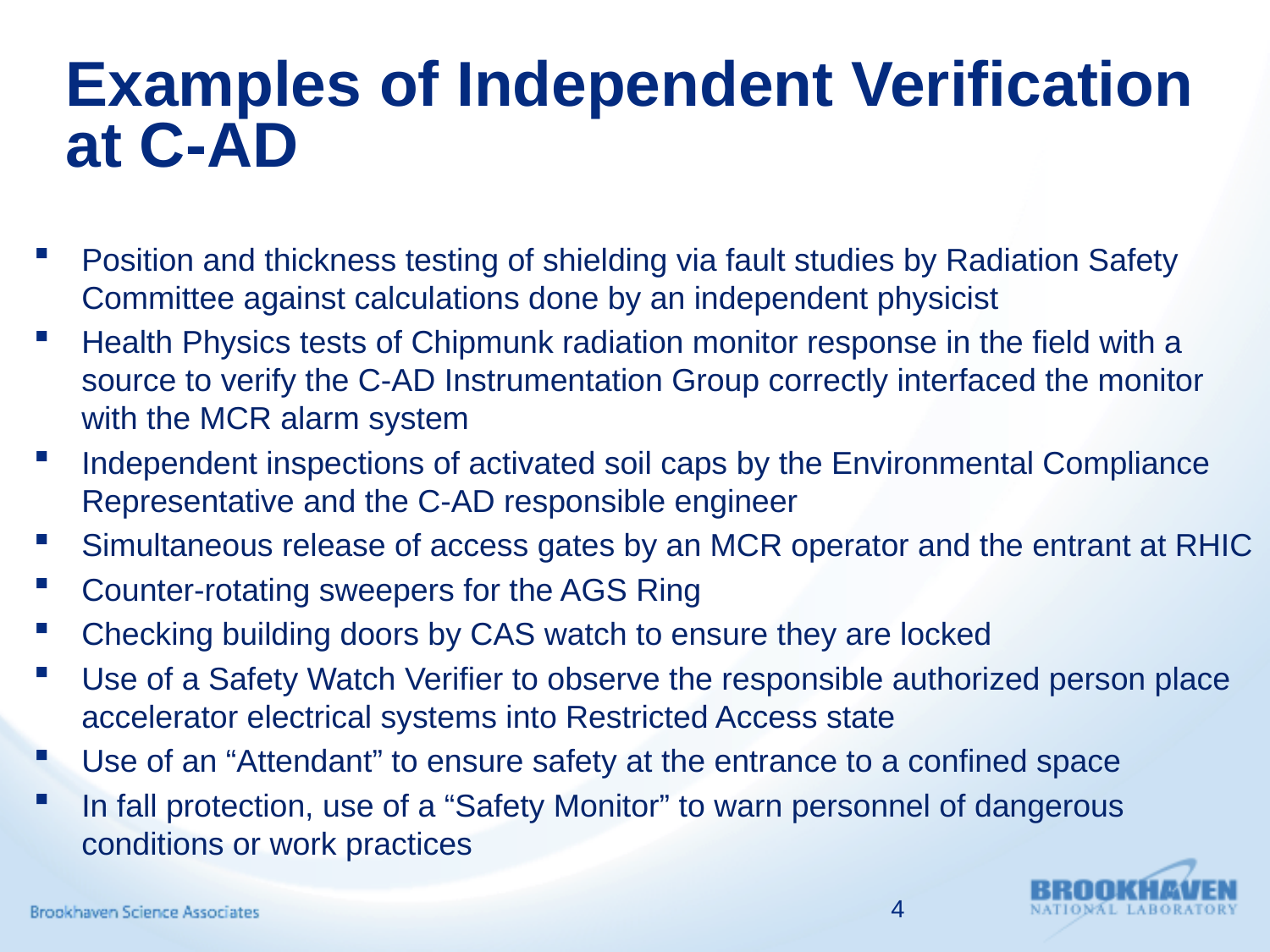

# Examples of Independent Verification at C-AD
Position and thickness testing of shielding via fault studies by Radiation Safety Committee against calculations done by an independent physicist
Health Physics tests of Chipmunk radiation monitor response in the field with a source to verify the C-AD Instrumentation Group correctly interfaced the monitor with the MCR alarm system
Independent inspections of activated soil caps by the Environmental Compliance Representative and the C-AD responsible engineer
Simultaneous release of access gates by an MCR operator and the entrant at RHIC
Counter-rotating sweepers for the AGS Ring
Checking building doors by CAS watch to ensure they are locked
Use of a Safety Watch Verifier to observe the responsible authorized person place accelerator electrical systems into Restricted Access state
Use of an “Attendant” to ensure safety at the entrance to a confined space
In fall protection, use of a “Safety Monitor” to warn personnel of dangerous conditions or work practices
4